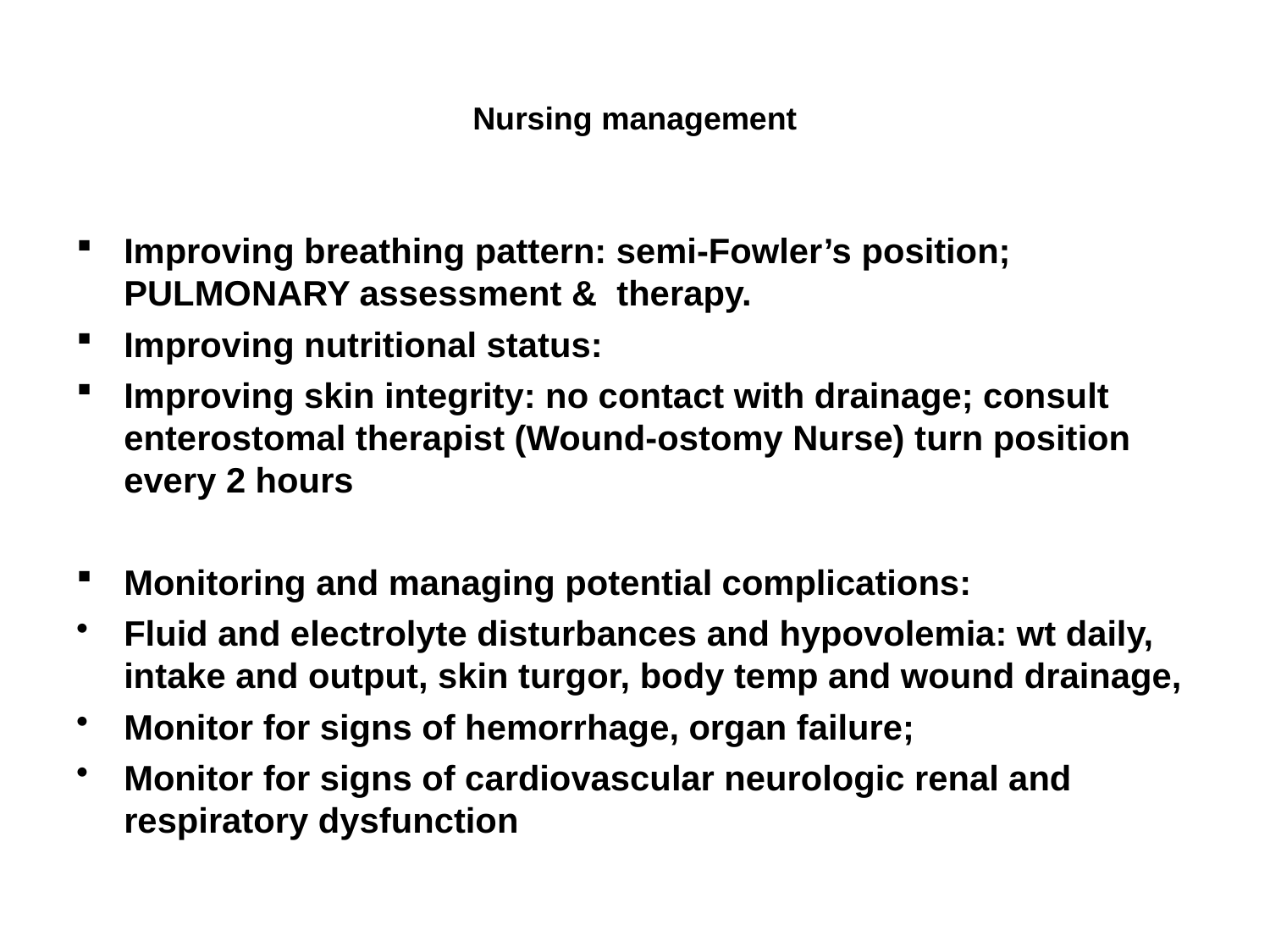

# Nursing management
Improving breathing pattern: semi-Fowler’s position; PULMONARY assessment &  therapy.
Improving nutritional status:
Improving skin integrity: no contact with drainage; consult enterostomal therapist (Wound-ostomy Nurse) turn position every 2 hours

Monitoring and managing potential complications:
Fluid and electrolyte disturbances and hypovolemia: wt daily, intake and output, skin turgor, body temp and wound drainage,
Monitor for signs of hemorrhage, organ failure;
Monitor for signs of cardiovascular neurologic renal and respiratory dysfunction